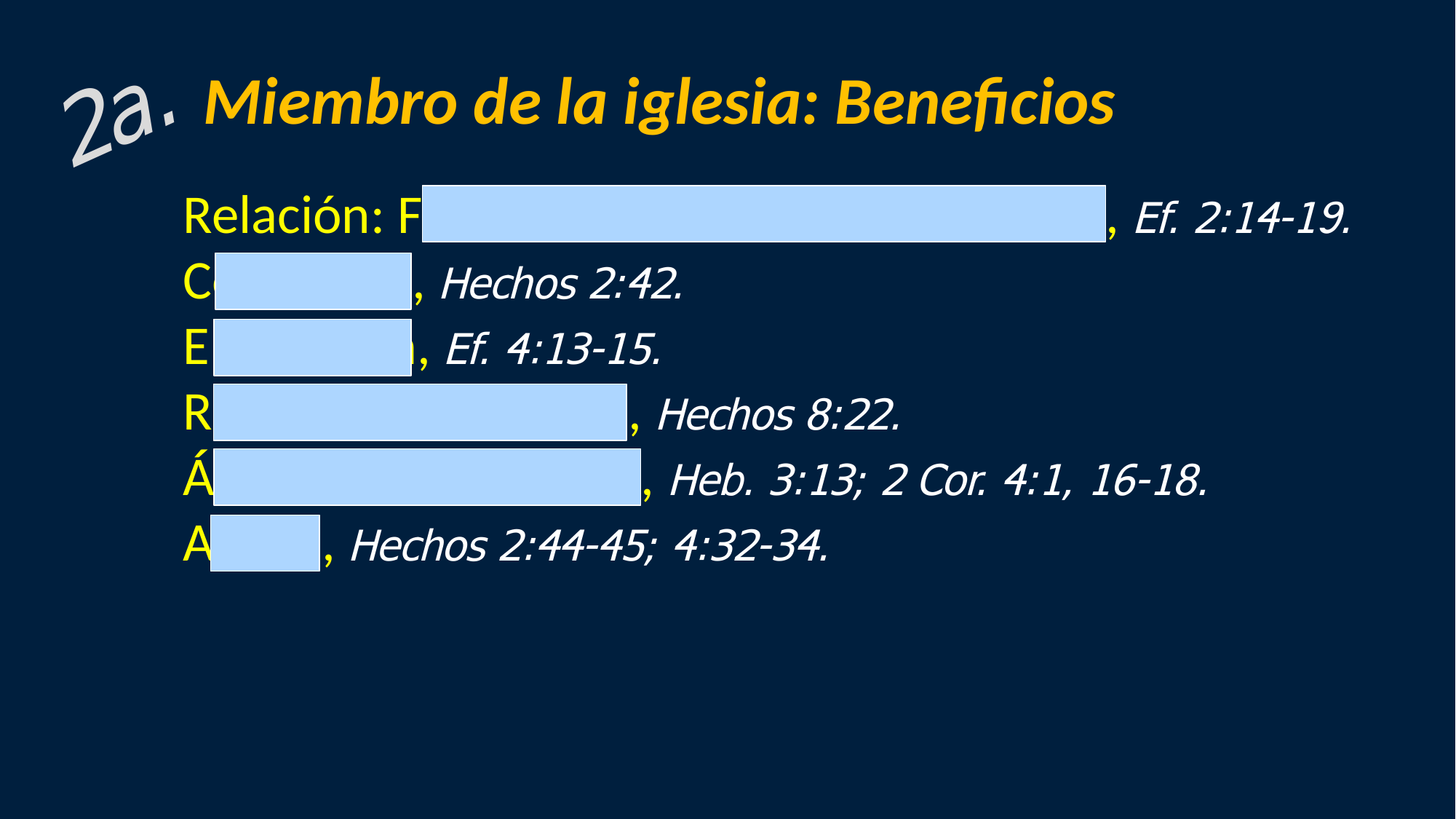

2a.
Miembro de la iglesia: Beneficios
Relación: Familia, Unidad, Conciudadanos, Ef. 2:14-19.
Comunión, Hechos 2:42.
Enseñanza, Ef. 4:13-15.
Regaño y corrección, Hechos 8:22.
Ánimo y exhortación, Heb. 3:13; 2 Cor. 4:1, 16-18.
Ayuda, Hechos 2:44-45; 4:32-34.